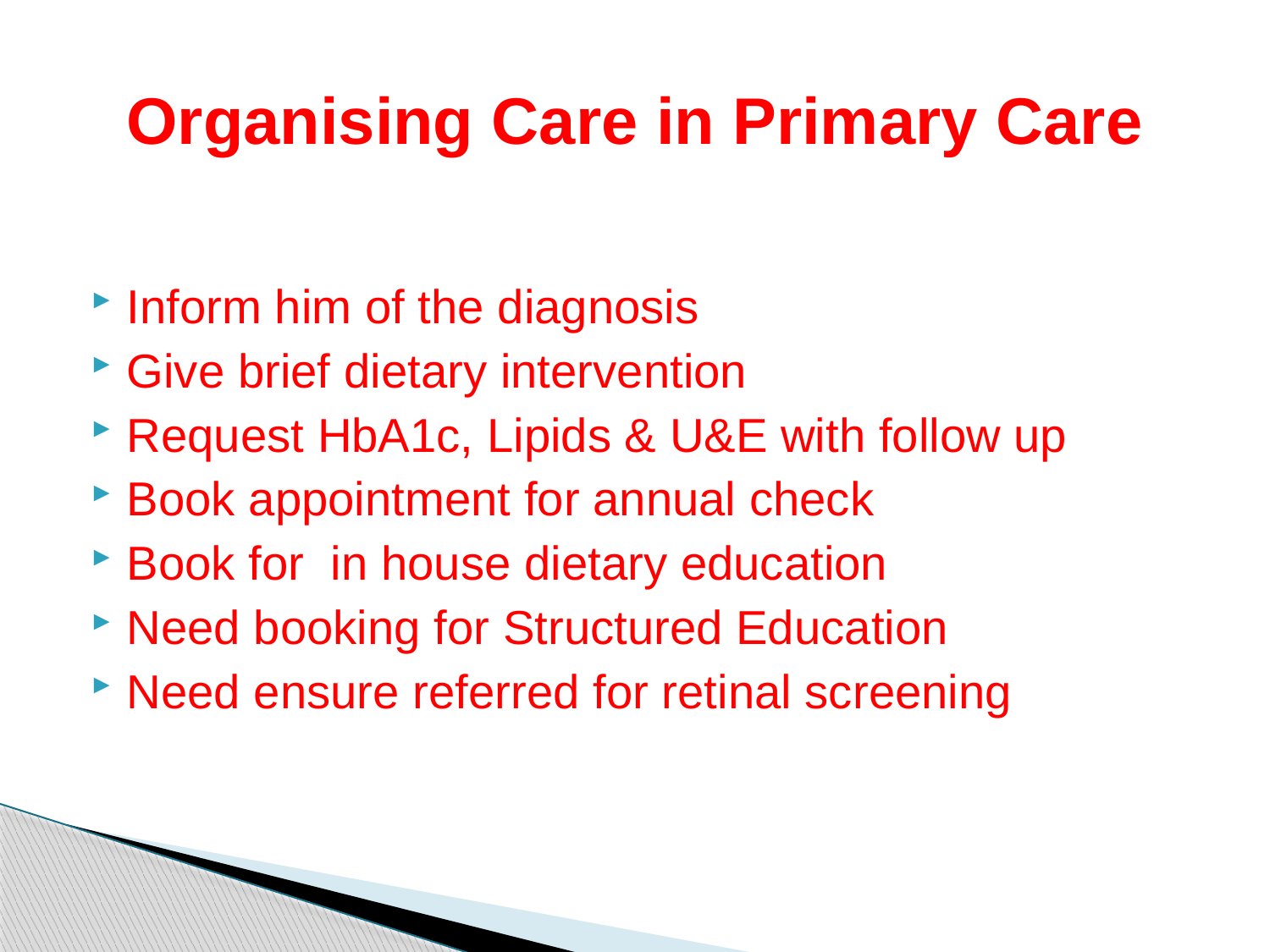

# Organising Care in Primary Care

Inform him of the diagnosis
Give brief dietary intervention
Request HbA1c, Lipids & U&E with follow up
Book appointment for annual check
Book for  in house dietary education
Need booking for Structured Education
Need ensure referred for retinal screening